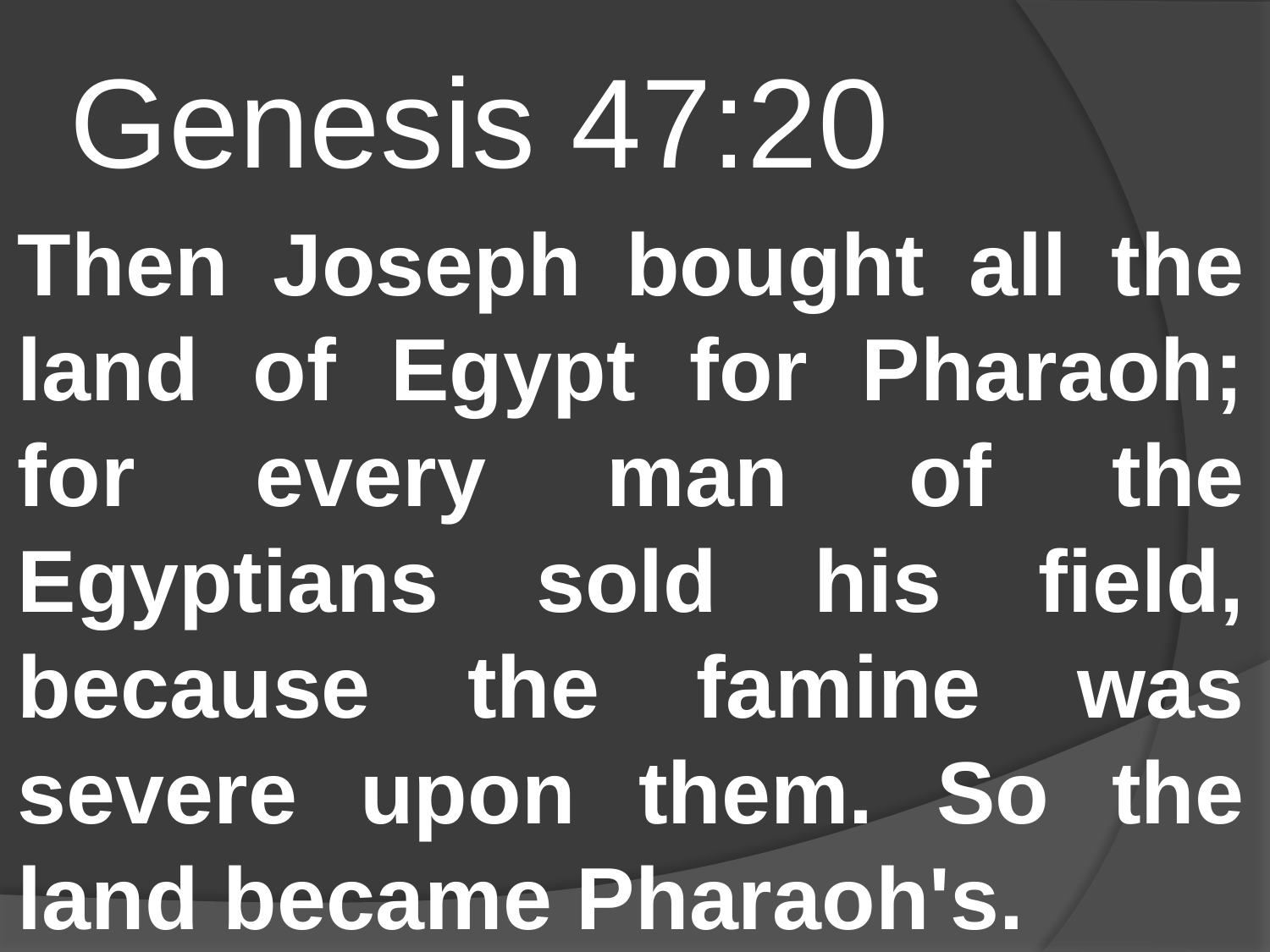

# Genesis 47:20
Then Joseph bought all the land of Egypt for Pharaoh; for every man of the Egyptians sold his field, because the famine was severe upon them. So the land became Pharaoh's.